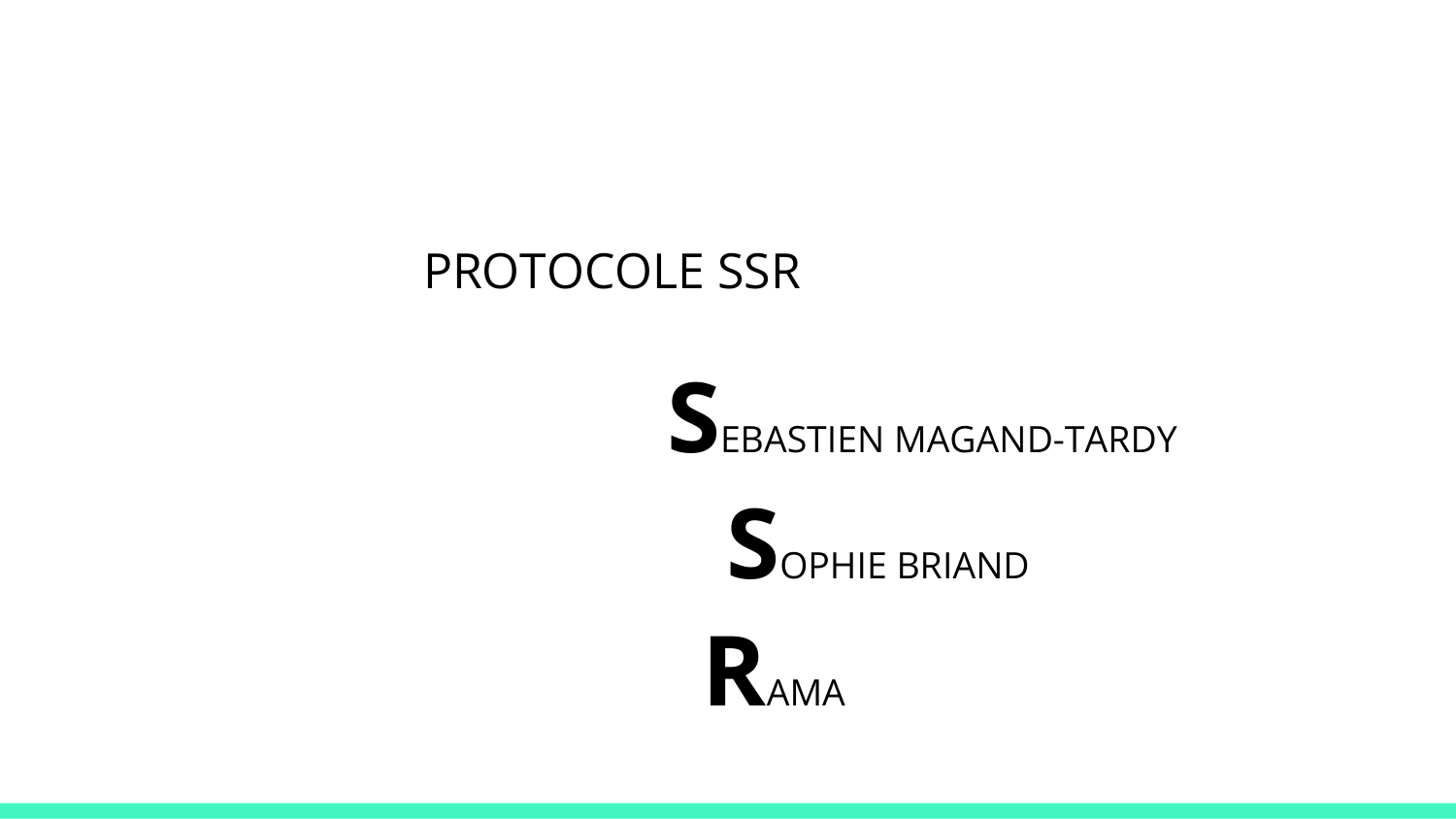

SEBASTIEN MAGAND-TARDY
                            SOPHIE BRIAND
      RAMA
PROTOCOLE SSR

#